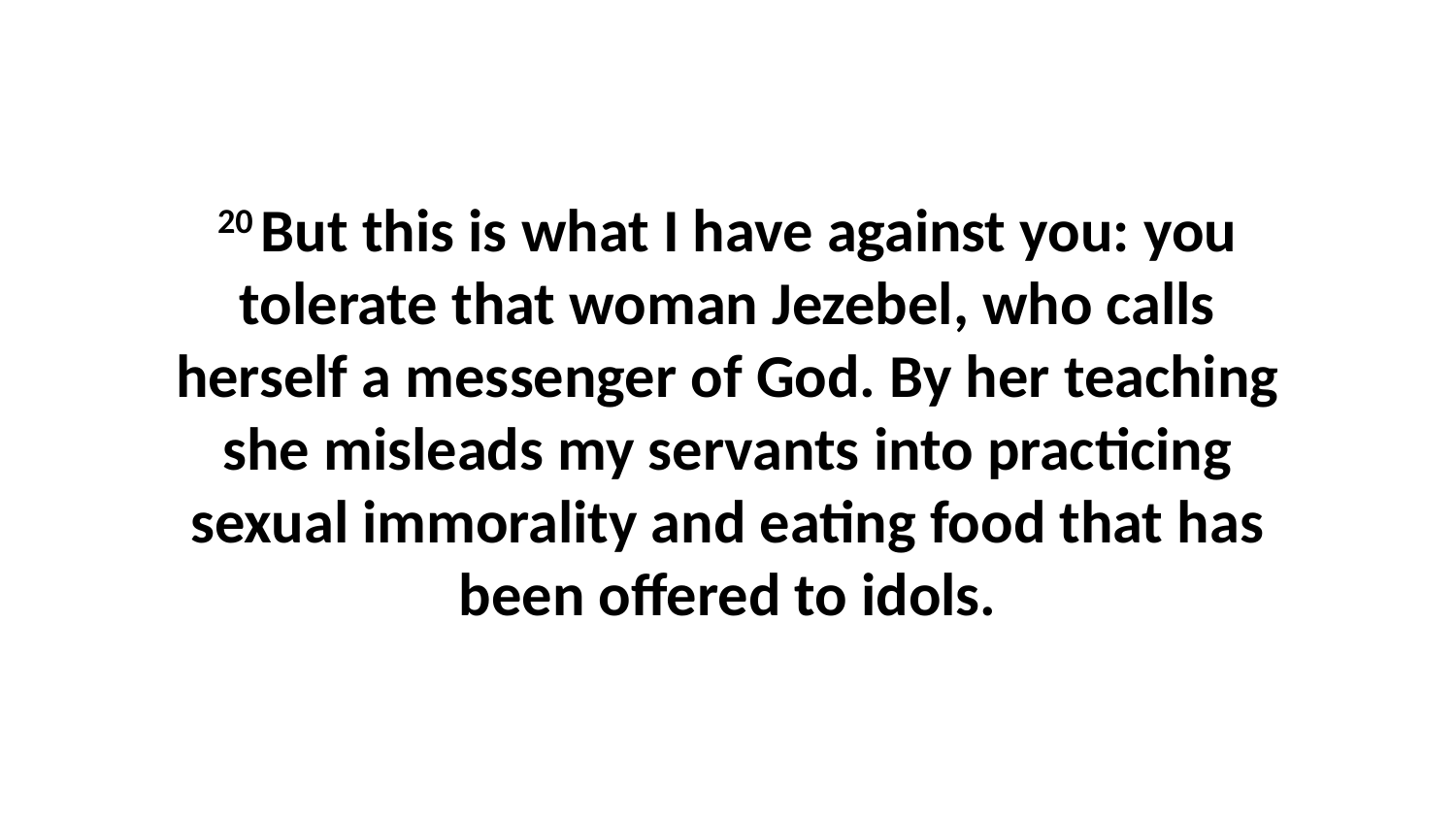

20 But this is what I have against you: you tolerate that woman Jezebel, who calls herself a messenger of God. By her teaching she misleads my servants into practicing sexual immorality and eating food that has been offered to idols.